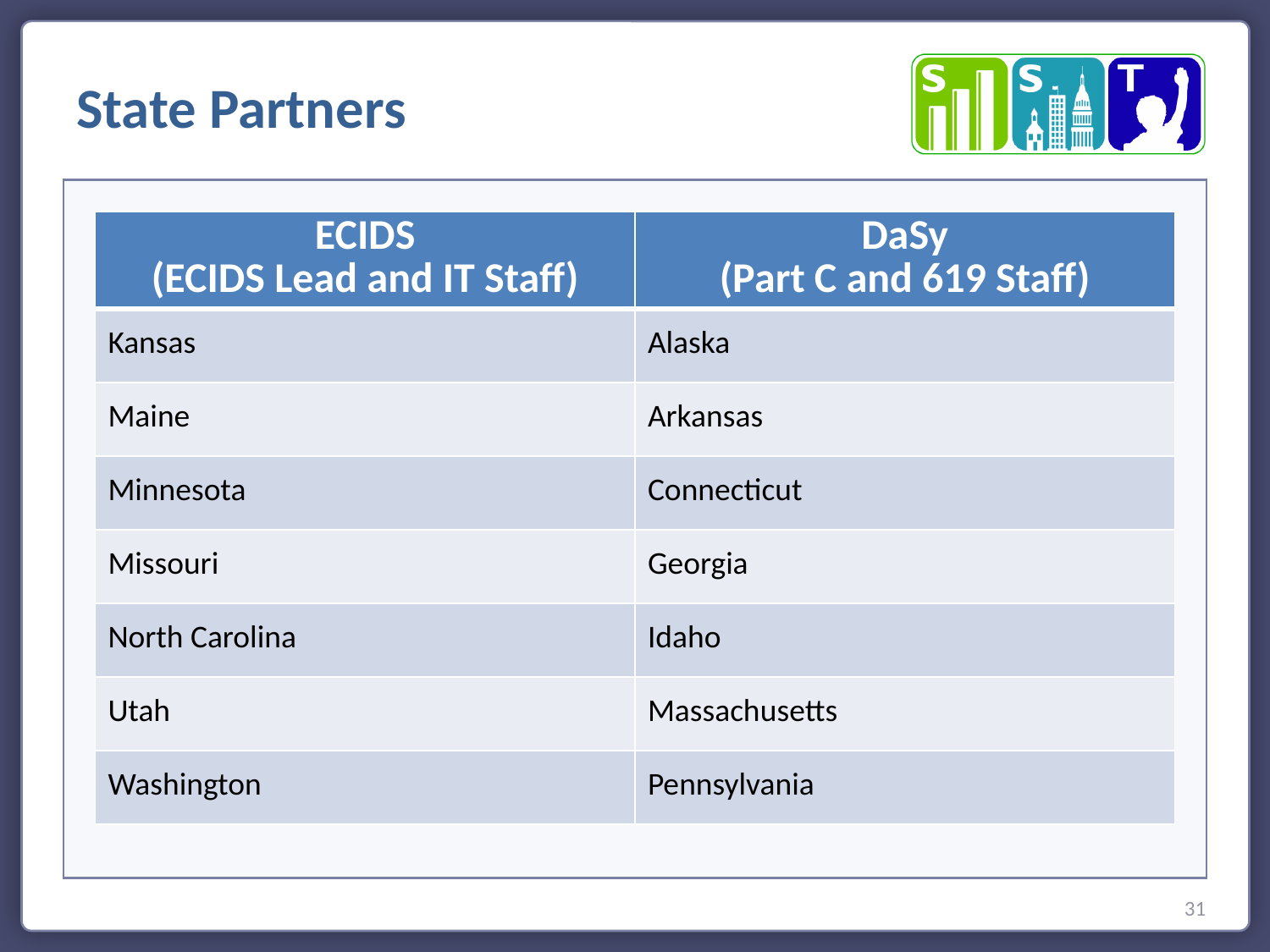

State Partners
| ECIDS (ECIDS Lead and IT Staff) | DaSy (Part C and 619 Staff) |
| --- | --- |
| Kansas | Alaska |
| Maine | Arkansas |
| Minnesota | Connecticut |
| Missouri | Georgia |
| North Carolina | Idaho |
| Utah | Massachusetts |
| Washington | Pennsylvania |
31